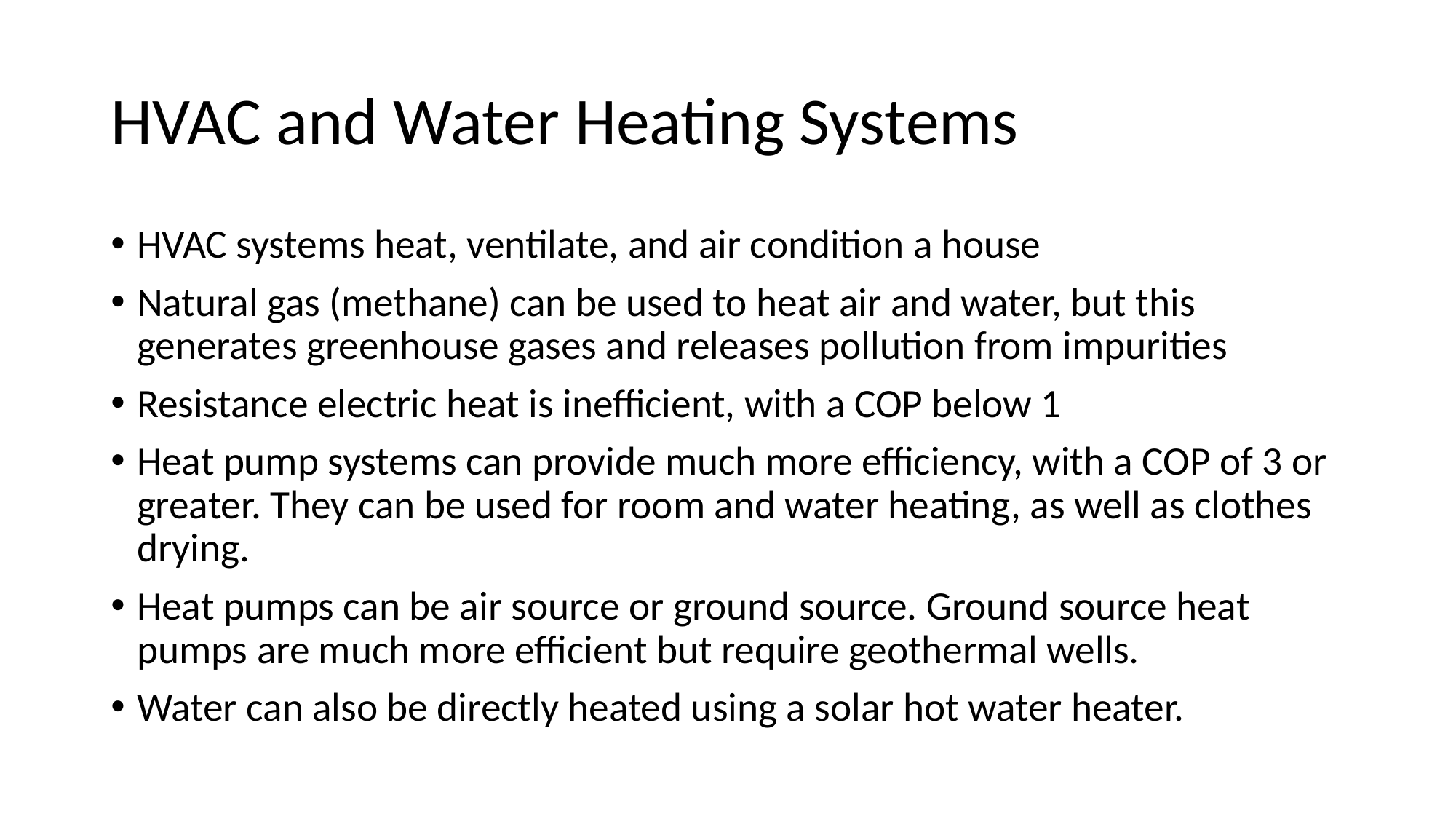

# HVAC and Water Heating Systems
HVAC systems heat, ventilate, and air condition a house
Natural gas (methane) can be used to heat air and water, but this generates greenhouse gases and releases pollution from impurities
Resistance electric heat is inefficient, with a COP below 1
Heat pump systems can provide much more efficiency, with a COP of 3 or greater. They can be used for room and water heating, as well as clothes drying.
Heat pumps can be air source or ground source. Ground source heat pumps are much more efficient but require geothermal wells.
Water can also be directly heated using a solar hot water heater.